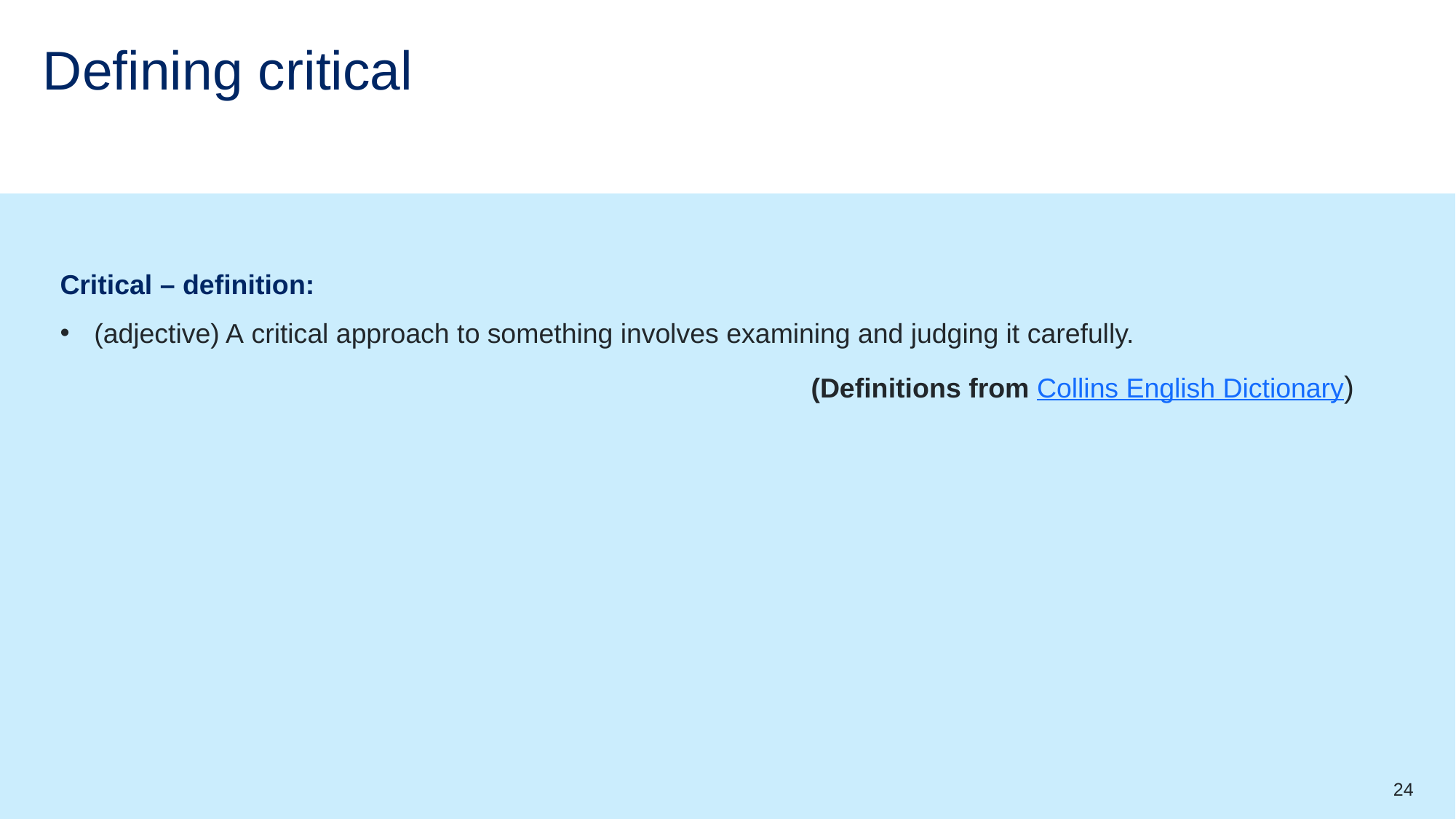

# Defining critical
Critical – definition:​
(adjective) A critical approach to something involves examining and judging it carefully.​
(Definitions from Collins English Dictionary)

​

24